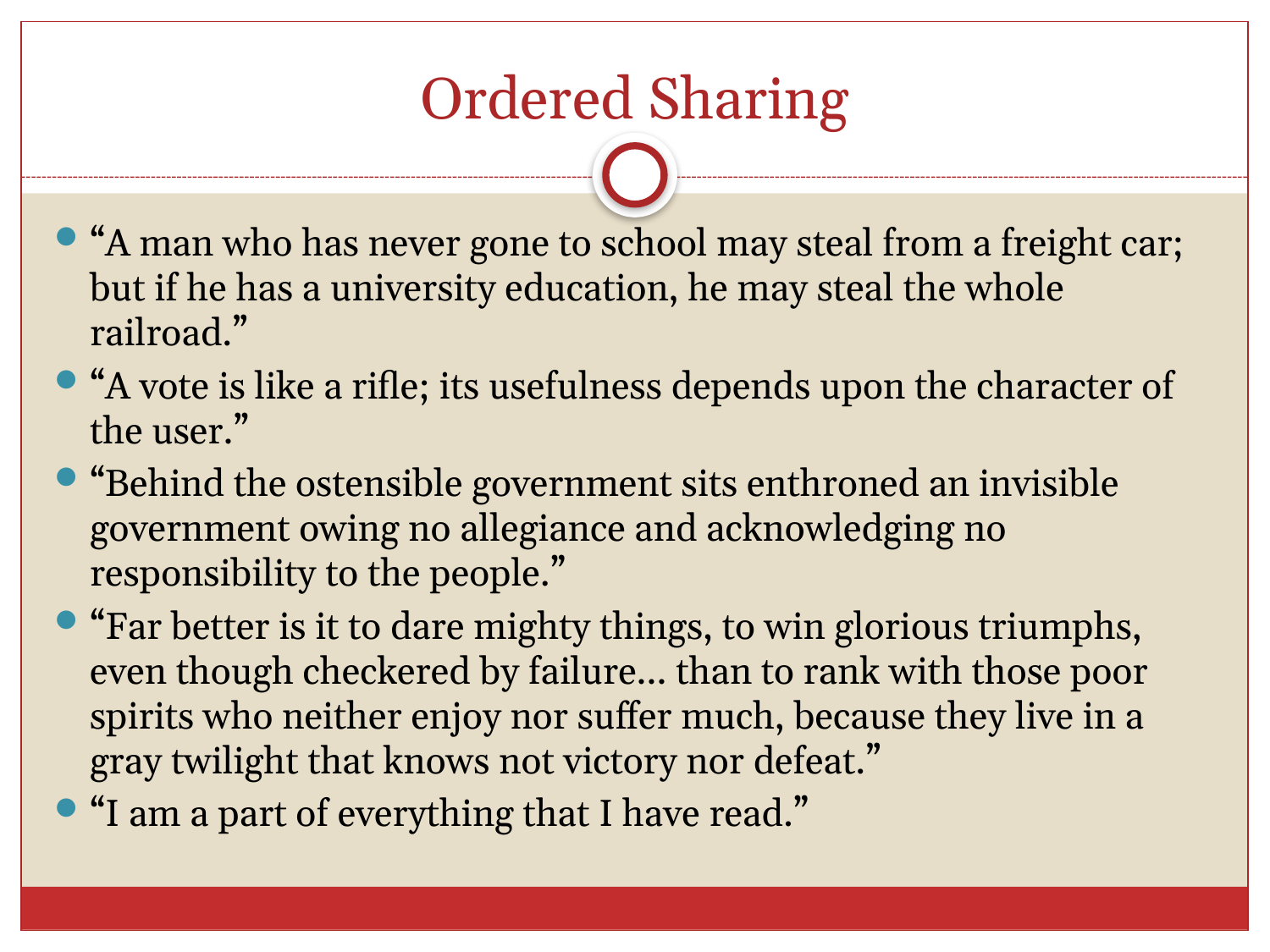

# Ordered Sharing
“A man who has never gone to school may steal from a freight car; but if he has a university education, he may steal the whole railroad.”
“A vote is like a rifle; its usefulness depends upon the character of the user.”
“Behind the ostensible government sits enthroned an invisible government owing no allegiance and acknowledging no responsibility to the people.”
“Far better is it to dare mighty things, to win glorious triumphs, even though checkered by failure... than to rank with those poor spirits who neither enjoy nor suffer much, because they live in a gray twilight that knows not victory nor defeat.”
“I am a part of everything that I have read.”